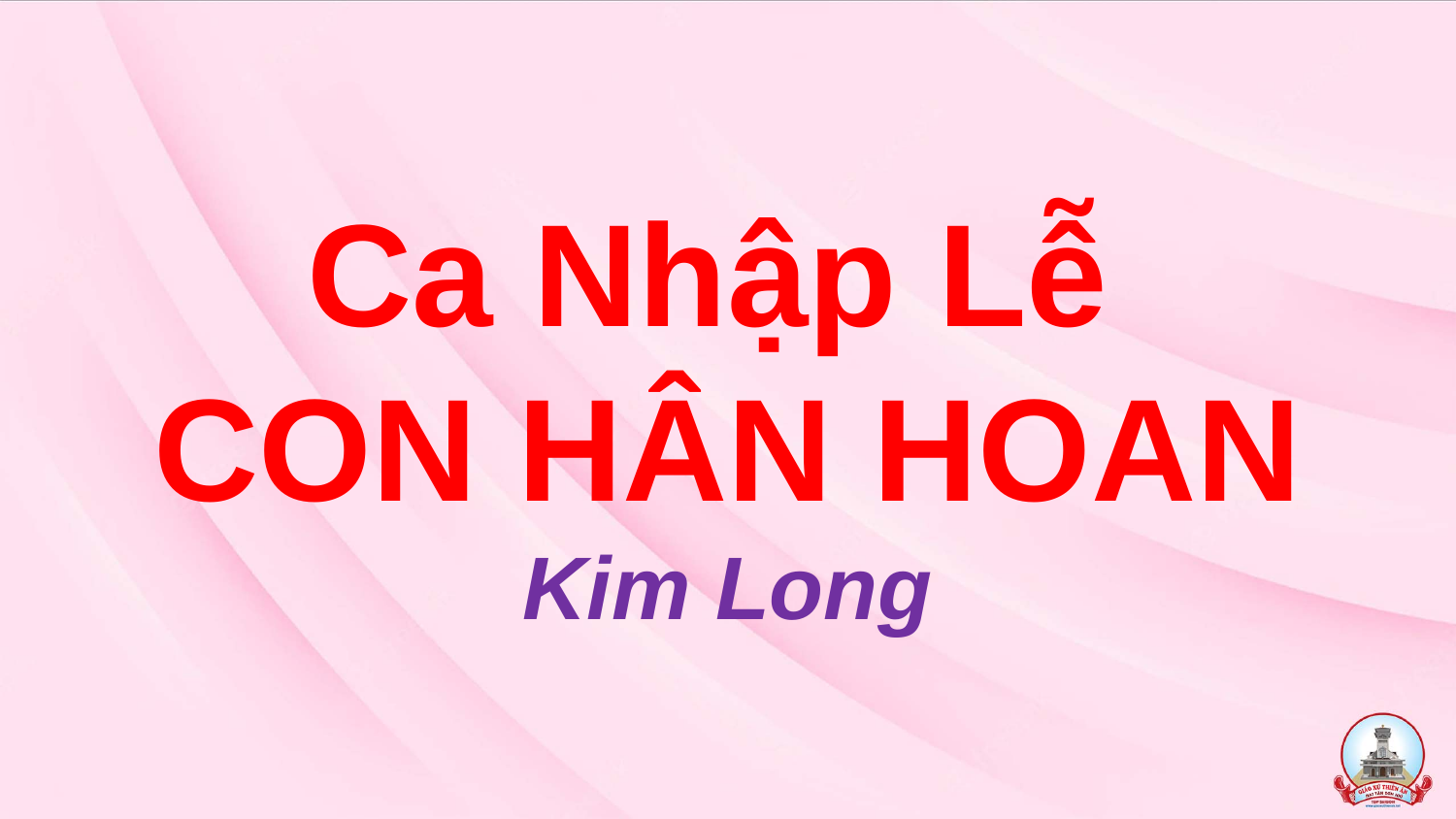

# Ca Nhập Lễ CON HÂN HOAN Kim Long